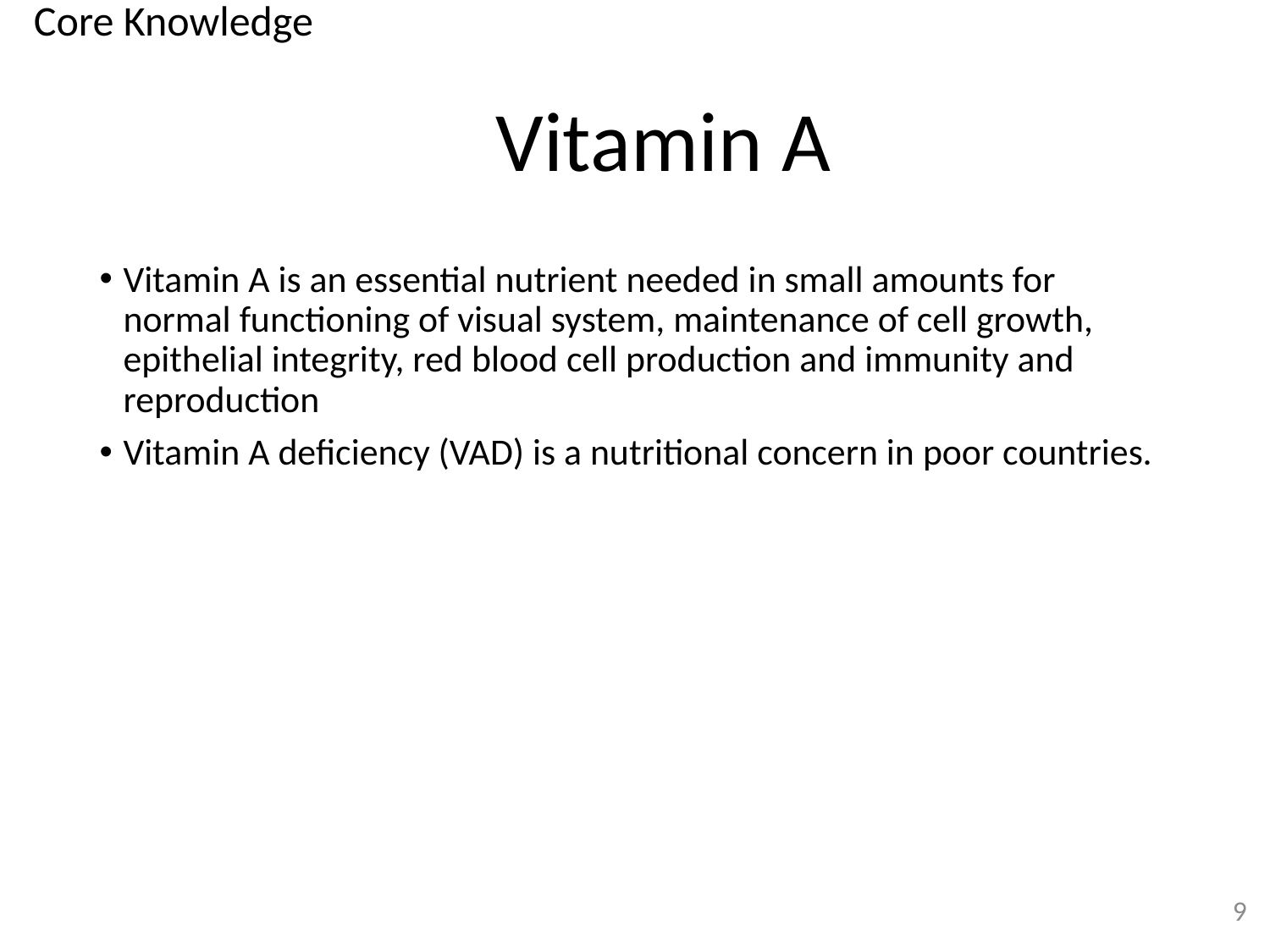

Core Knowledge

# Vitamin A
Vitamin A is an essential nutrient needed in small amounts for normal functioning of visual system, maintenance of cell growth, epithelial integrity, red blood cell production and immunity and reproduction
Vitamin A deficiency (VAD) is a nutritional concern in poor countries.

9